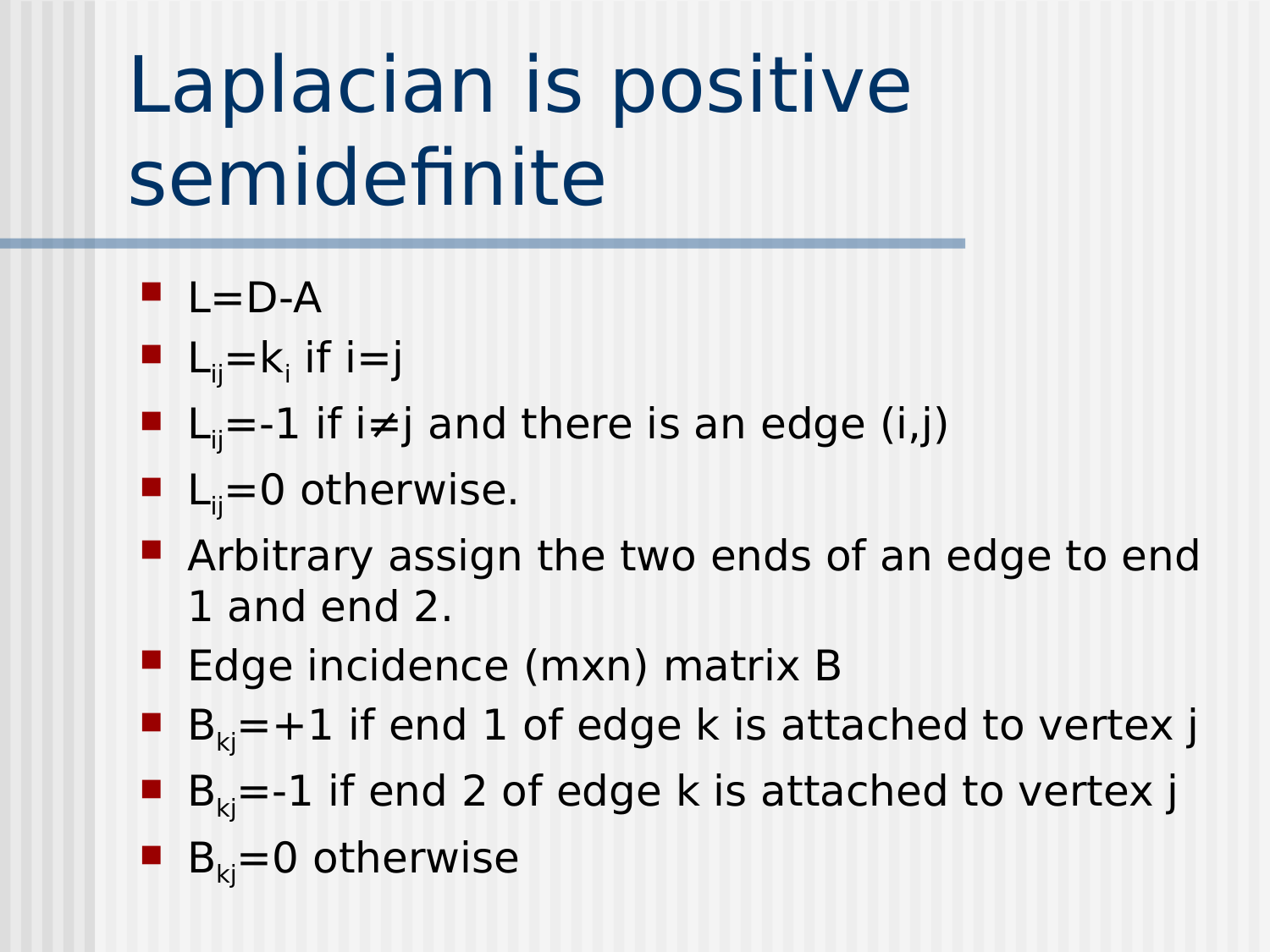

# Laplacian is positive semidefinite
L=D-A
Lij=ki if i=j
Lij=-1 if i≠j and there is an edge (i,j)
Lij=0 otherwise.
Arbitrary assign the two ends of an edge to end 1 and end 2.
Edge incidence (mxn) matrix B
Bkj=+1 if end 1 of edge k is attached to vertex j
Bkj=-1 if end 2 of edge k is attached to vertex j
Bkj=0 otherwise